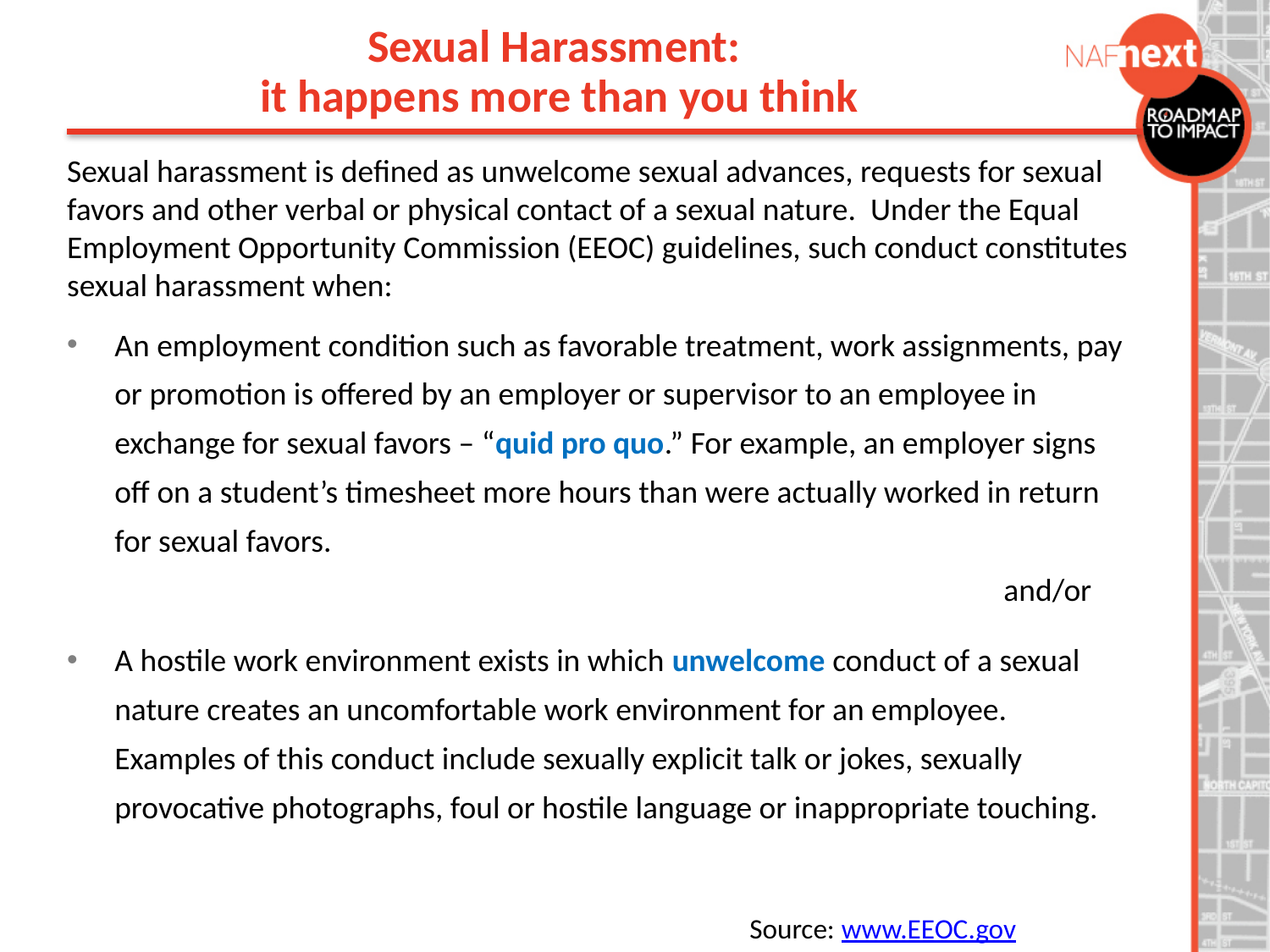

Sexual Harassment:
it happens more than you think
Sexual harassment is defined as unwelcome sexual advances, requests for sexual favors and other verbal or physical contact of a sexual nature.  Under the Equal Employment Opportunity Commission (EEOC) guidelines, such conduct constitutes sexual harassment when:
An employment condition such as favorable treatment, work assignments, pay or promotion is offered by an employer or supervisor to an employee in exchange for sexual favors – “quid pro quo.” For example, an employer signs off on a student’s timesheet more hours than were actually worked in return for sexual favors.
							and/or
A hostile work environment exists in which unwelcome conduct of a sexual nature creates an uncomfortable work environment for an employee. Examples of this conduct include sexually explicit talk or jokes, sexually provocative photographs, foul or hostile language or inappropriate touching.
													Source: www.EEOC.gov